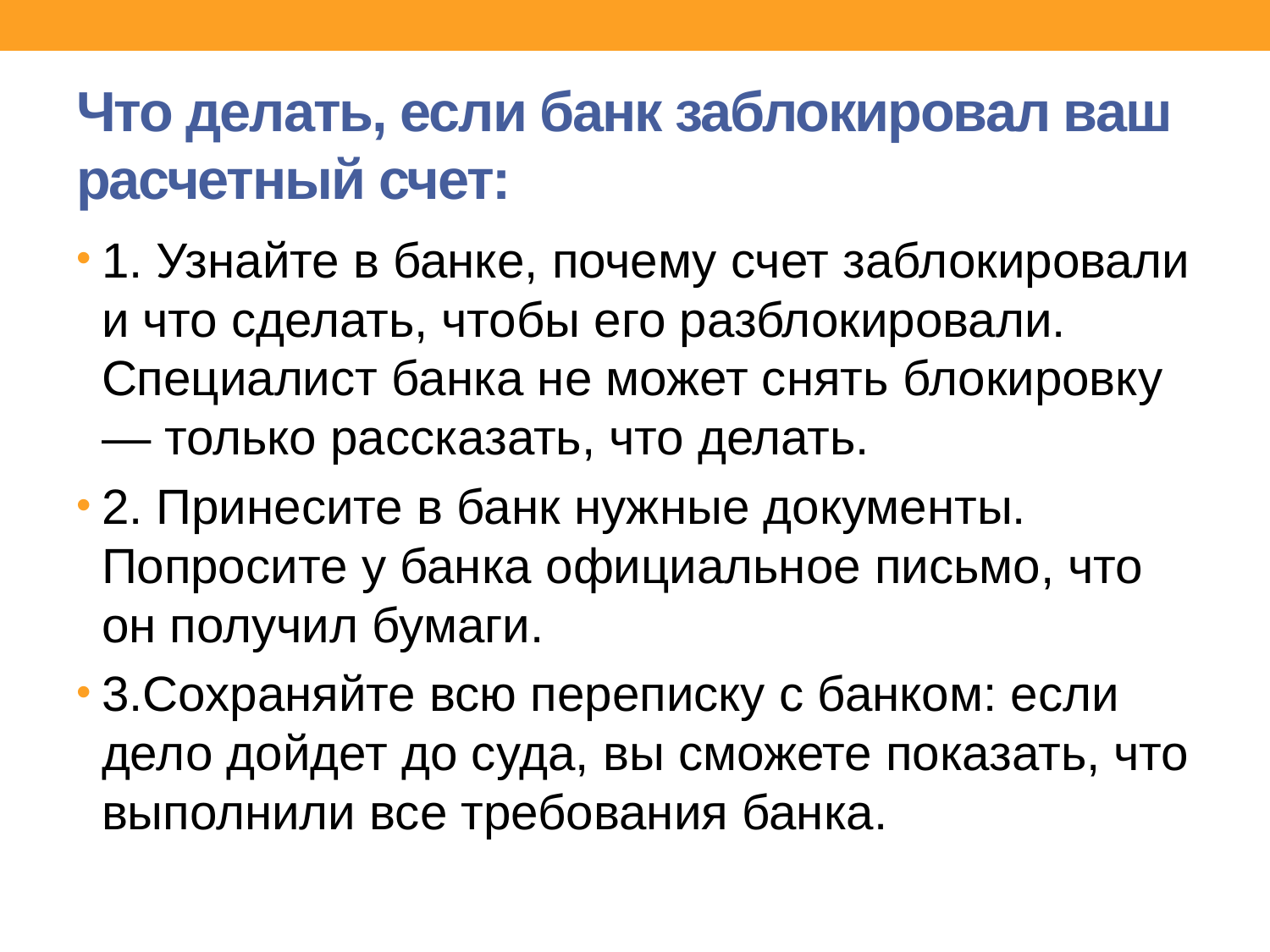

# Что делать, если банк заблокировал ваш расчетный счет:
1. Узнайте в банке, почему счет заблокировали и что сделать, чтобы его разблокировали. Специалист банка не может снять блокировку — только рассказать, что делать.
2. Принесите в банк нужные документы. Попросите у банка официальное письмо, что он получил бумаги.
3.Сохраняйте всю переписку с банком: если дело дойдет до суда, вы сможете показать, что выполнили все требования банка.